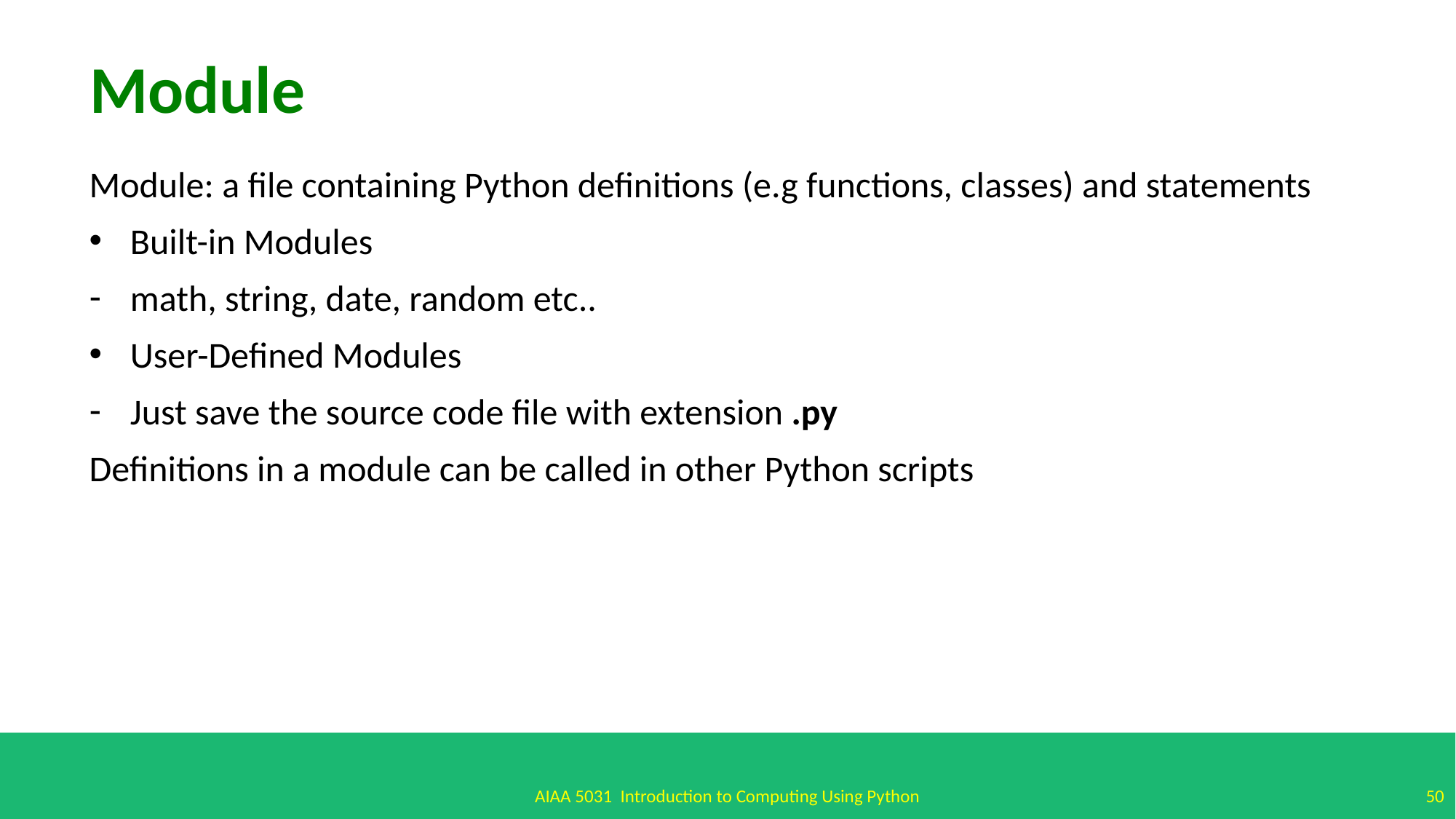

Module
Module: a file containing Python definitions (e.g functions, classes) and statements
Built-in Modules
math, string, date, random etc..
User-Defined Modules
Just save the source code file with extension .py
Definitions in a module can be called in other Python scripts
50
AIAA 5031  Introduction to Computing Using Python